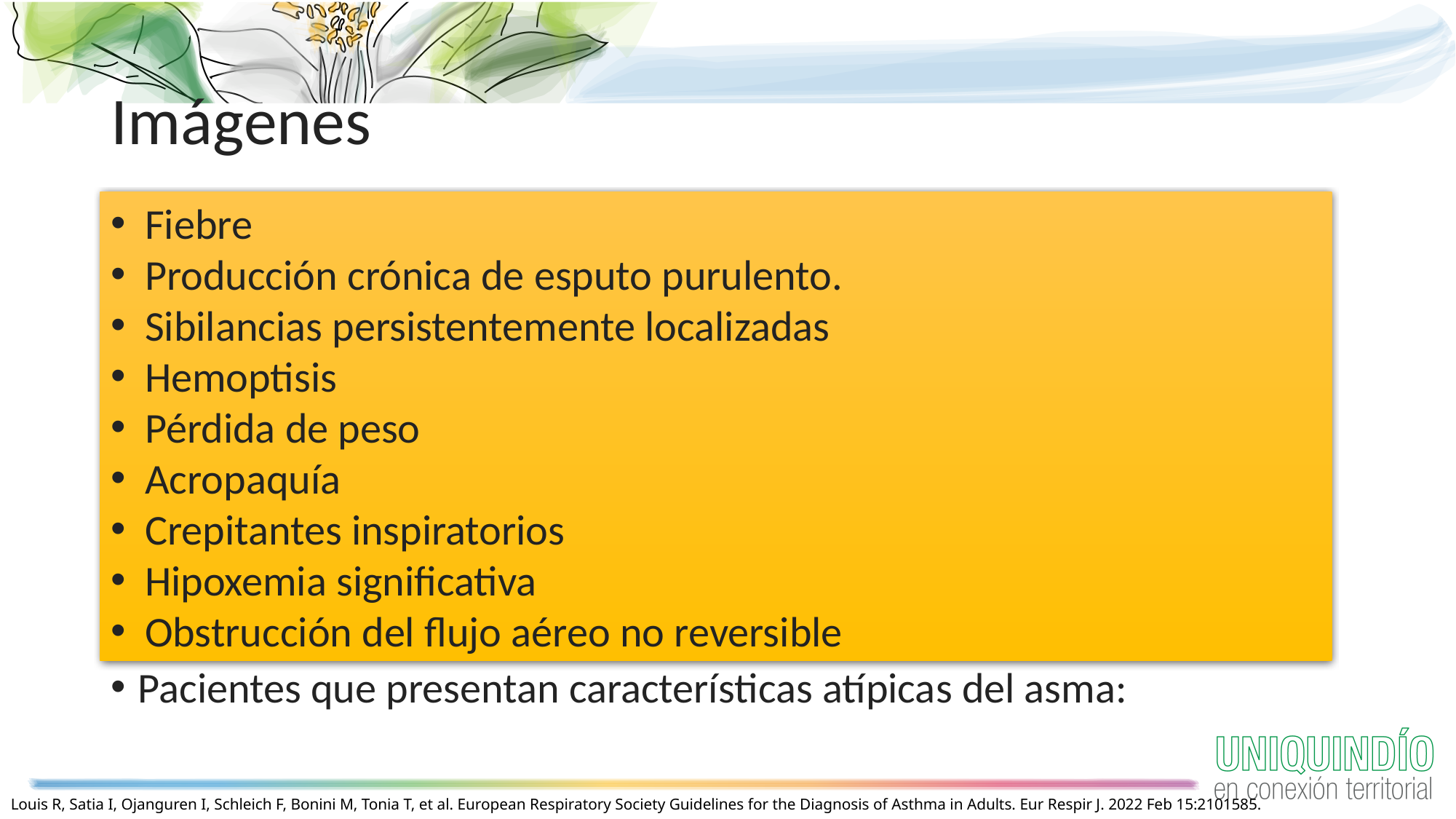

# Imágenes
Fiebre
Producción crónica de esputo purulento.
Sibilancias persistentemente localizadas
Hemoptisis
Pérdida de peso
Acropaquía
Crepitantes inspiratorios
Hipoxemia significativa
Obstrucción del flujo aéreo no reversible
En ausencia de enfermedades comórbidas, la radiografía de tórax casi siempre es normal
Indicada en:
Excluir el diagnóstico alternativo
Asma grave o "difícil de controlar
Sospecha de afecciones comórbidas (aspergilosis broncopulmonar alérgica, neumonía eosinofílica o atelectasia debida a obstrucción mucosa)
Pacientes que presentan características atípicas del asma:

Louis R, Satia I, Ojanguren I, Schleich F, Bonini M, Tonia T, et al. European Respiratory Society Guidelines for the Diagnosis of Asthma in Adults. Eur Respir J. 2022 Feb 15:2101585.